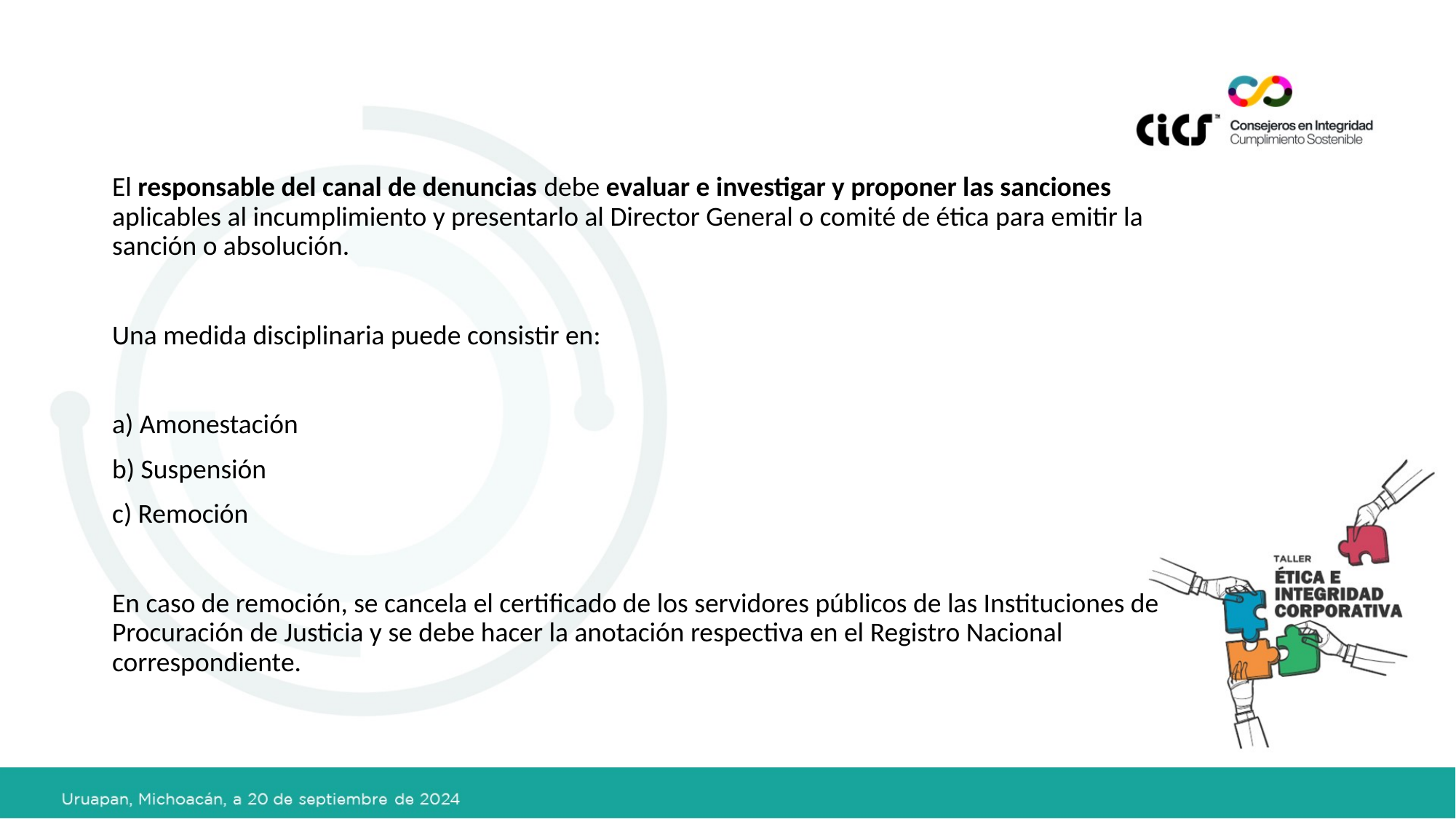

El responsable del canal de denuncias debe evaluar e investigar y proponer las sanciones aplicables al incumplimiento y presentarlo al Director General o comité de ética para emitir la sanción o absolución.

Una medida disciplinaria puede consistir en:

a) Amonestación
b) Suspensión
c) Remoción

En caso de remoción, se cancela el certificado de los servidores públicos de las Instituciones de Procuración de Justicia y se debe hacer la anotación respectiva en el Registro Nacional correspondiente.